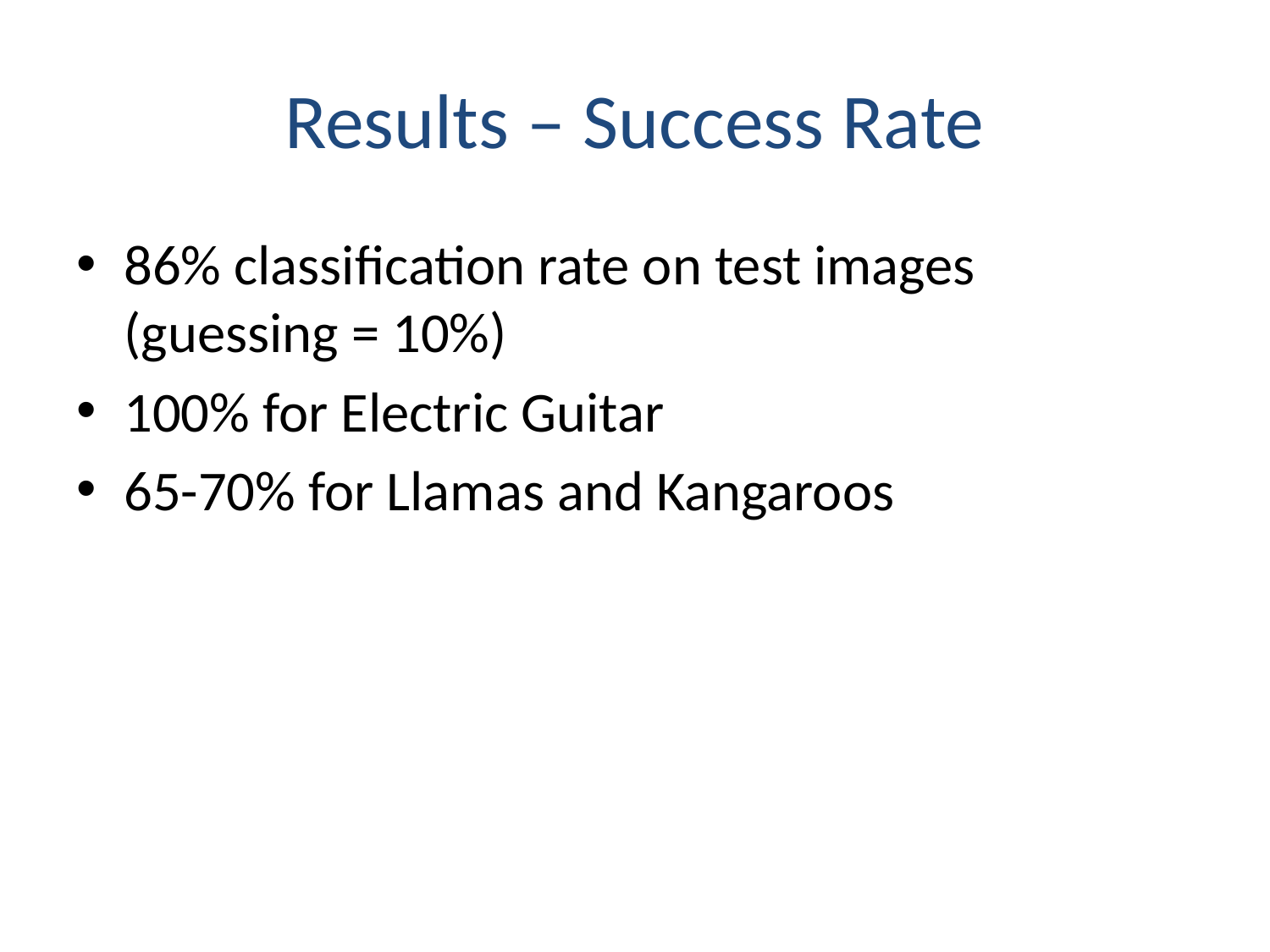

# Results – Success Rate
86% classification rate on test images (guessing = 10%)
100% for Electric Guitar
65-70% for Llamas and Kangaroos